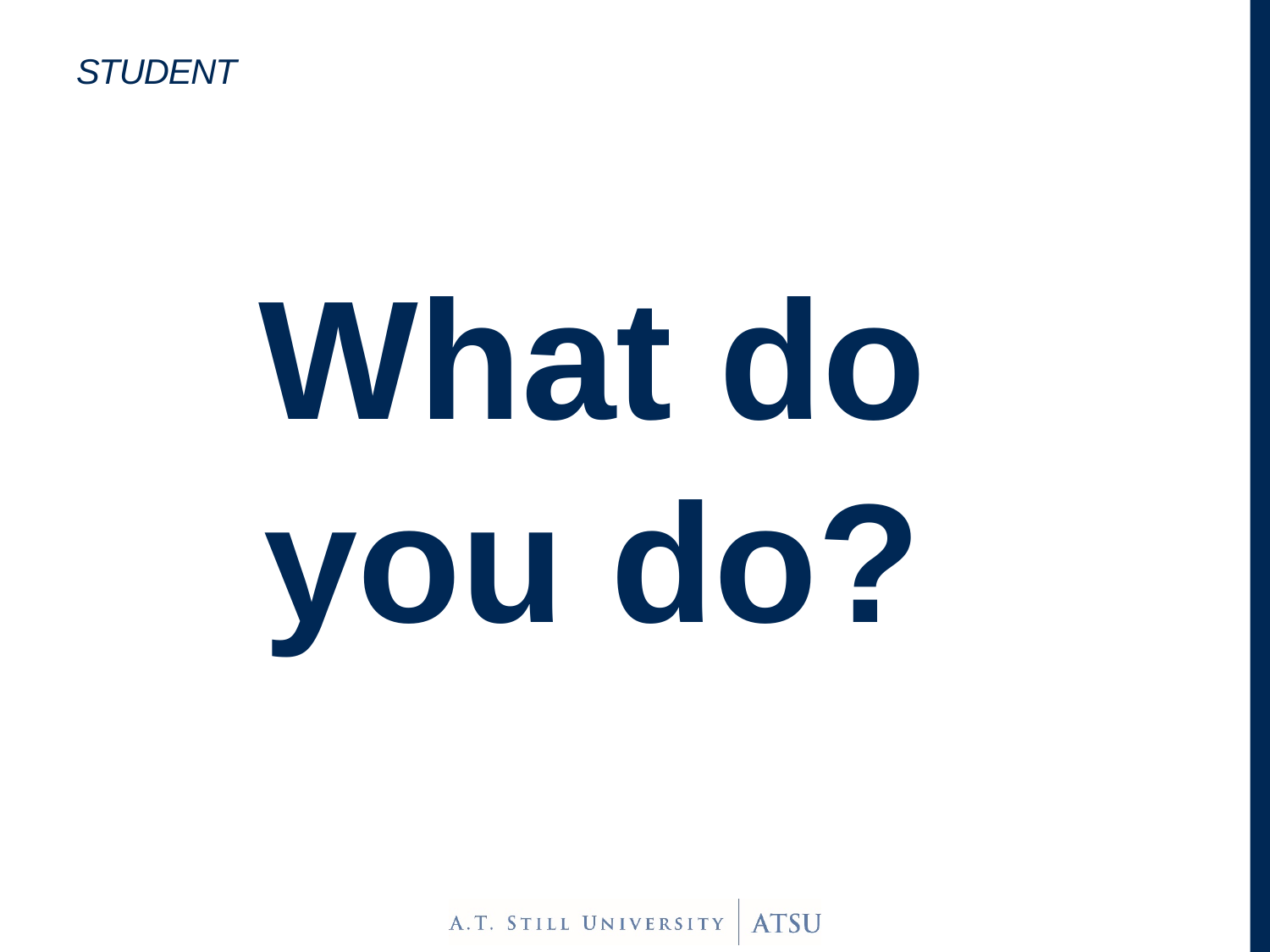

# Student alumni survey
What do
you do?